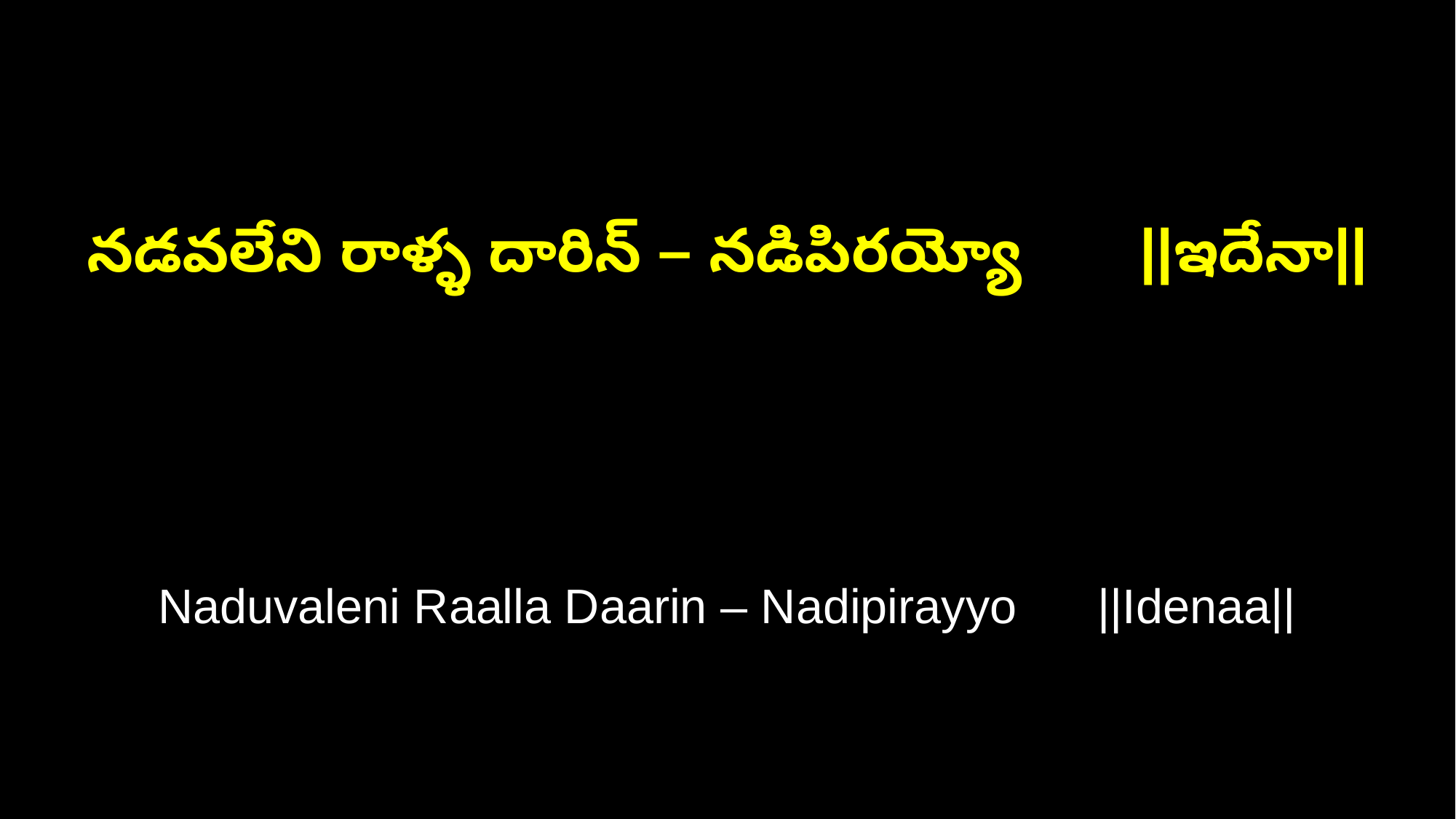

నడవలేని రాళ్ళ దారిన్ – నడిపిరయ్యో       ||ఇదేనా||
Naduvaleni Raalla Daarin – Nadipirayyo      ||Idenaa||